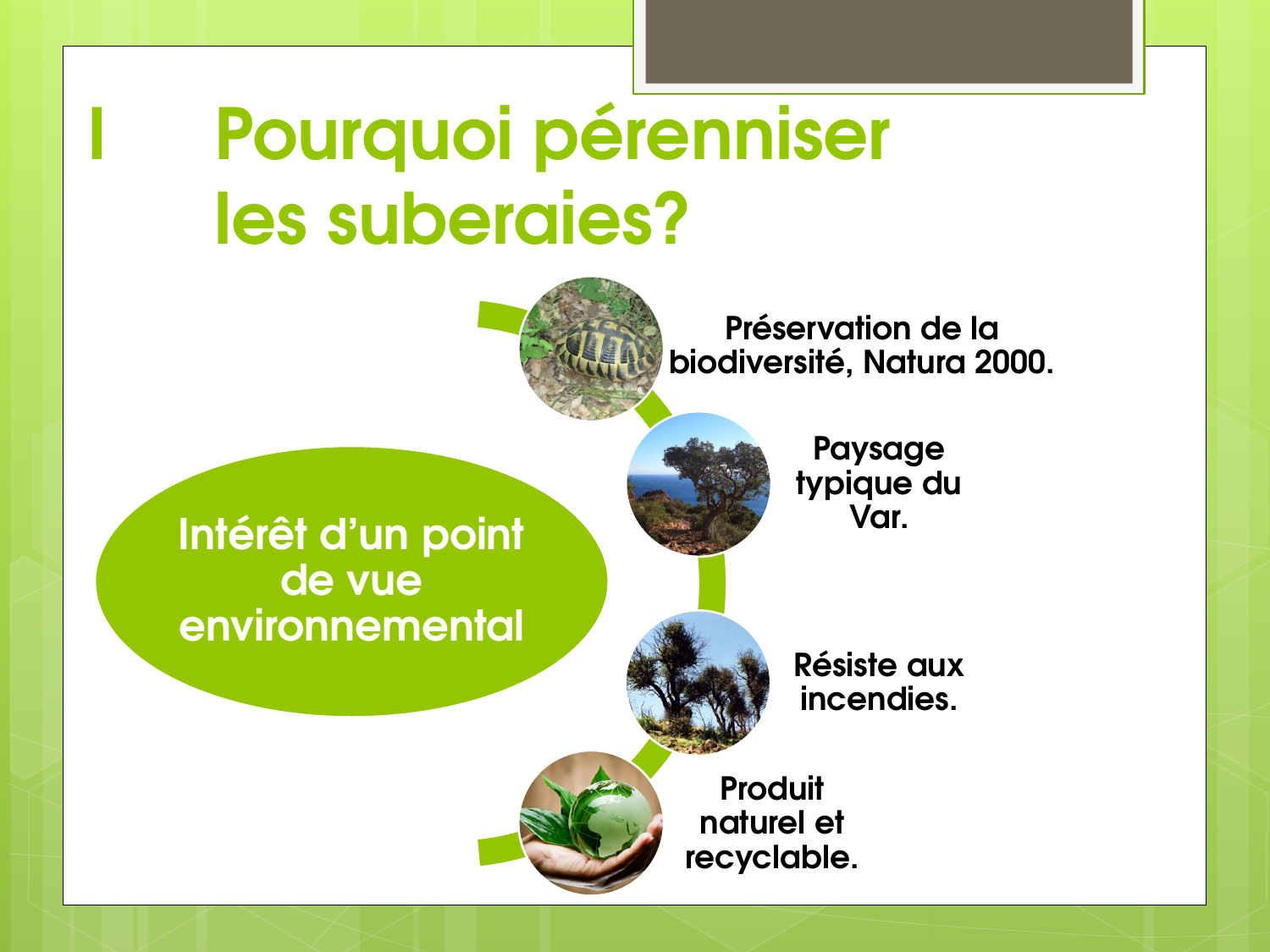

# I 	Pourquoi pérenniser les suberaies?
Intérêt d’un point de vue environnemental
Préservation de la biodiversité, Natura 2000.
Paysage typique du Var.
Résiste aux incendies.
Produit naturel et recyclable.